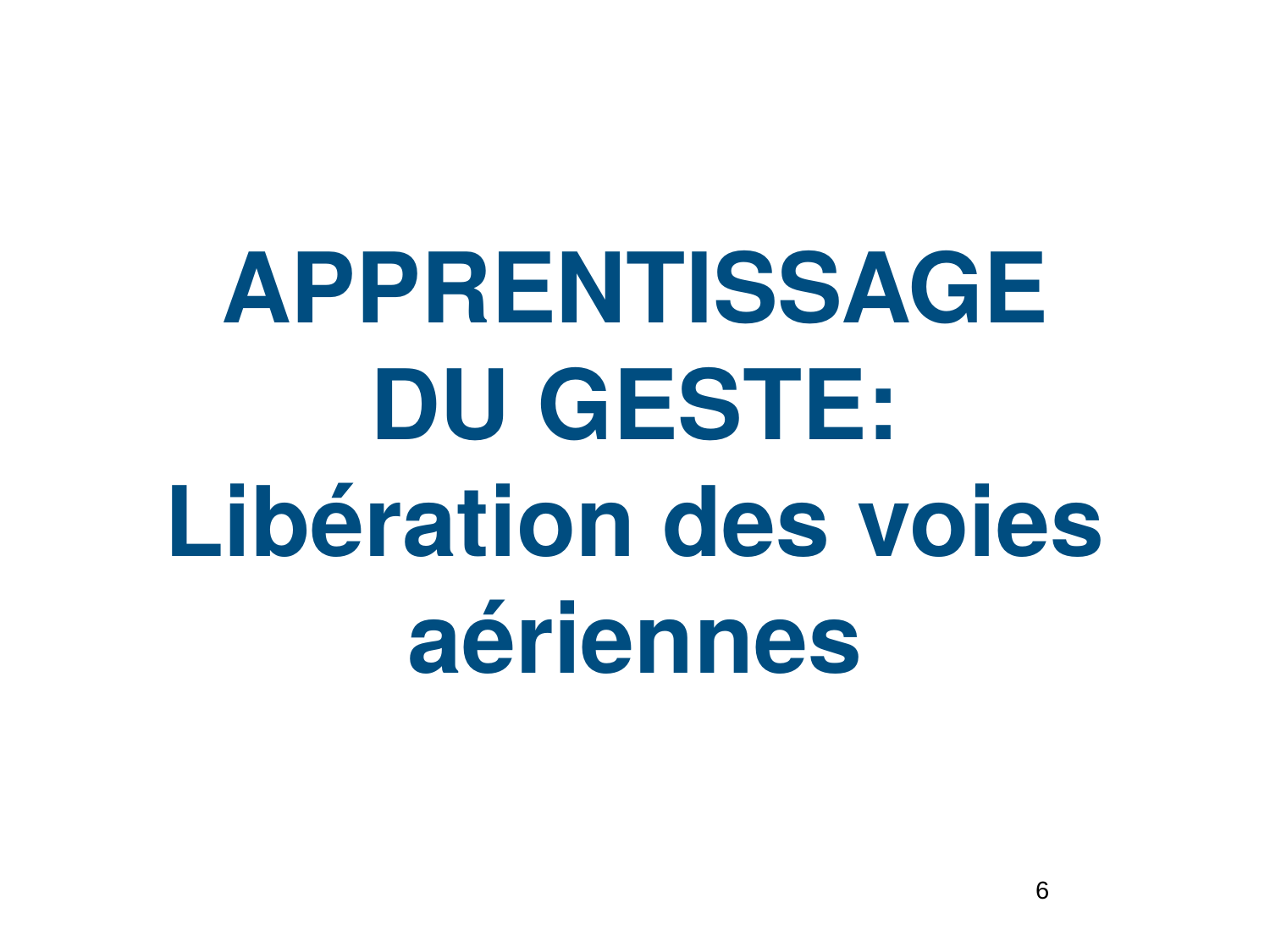

# APPRENTISSAGE
DU GESTE:
Libération des voies aériennes
6